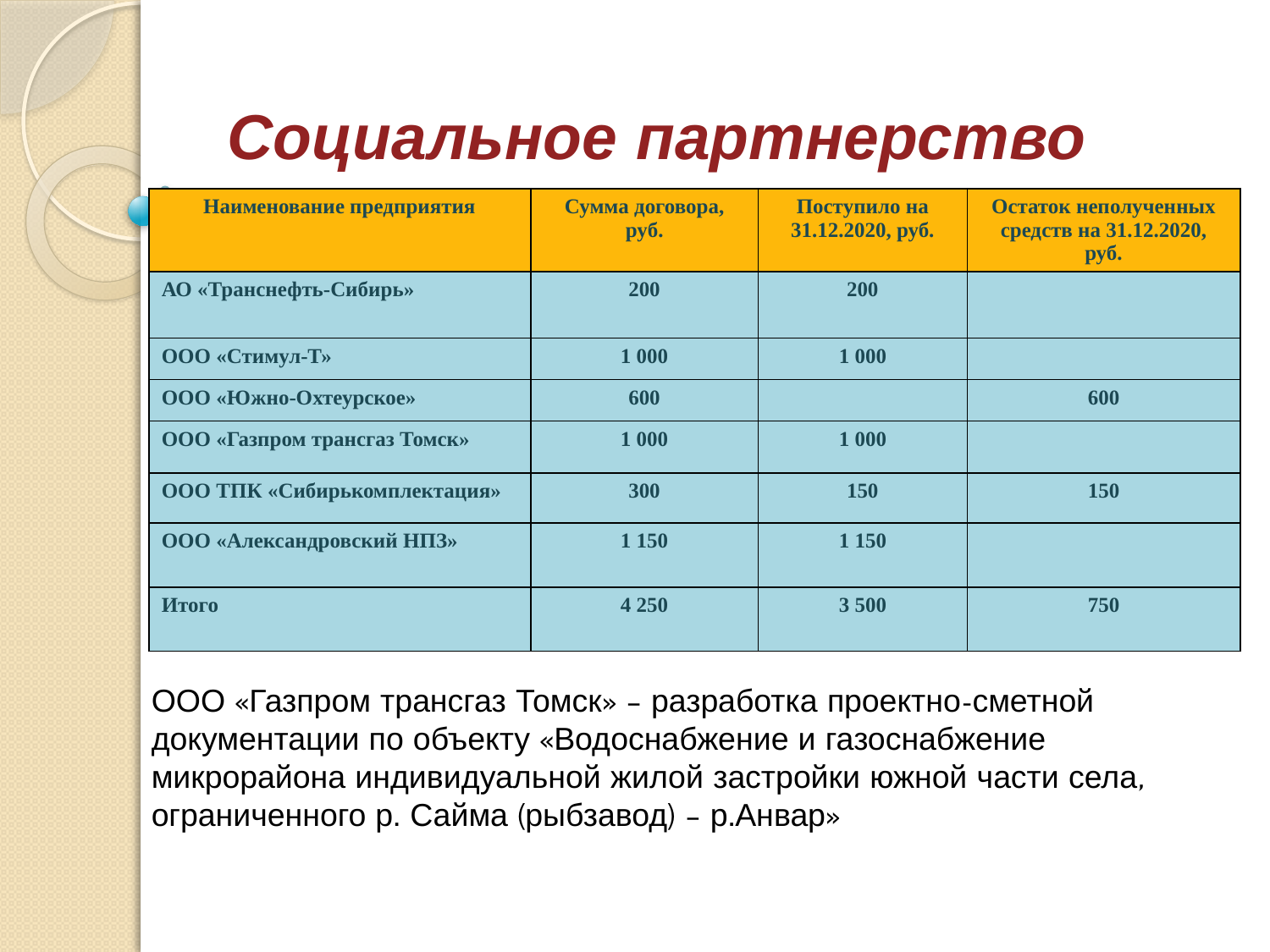

# Социальное партнерство
| Наименование предприятия | Сумма договора, руб. | Поступило на 31.12.2020, руб. | Остаток неполученных средств на 31.12.2020, руб. |
| --- | --- | --- | --- |
| АО «Транснефть-Сибирь» | 200 | 200 |  |
| ООО «Стимул-Т» | 1 000 | 1 000 |  |
| ООО «Южно-Охтеурское» | 600 |  | 600 |
| ООО «Газпром трансгаз Томск» | 1 000 | 1 000 |  |
| ООО ТПК «Сибирькомплектация» | 300 | 150 | 150 |
| ООО «Александровский НПЗ» | 1 150 | 1 150 |  |
| Итого | 4 250 | 3 500 | 750 |
ООО «Газпром трансгаз Томск» – разработка проектно-сметной документации по объекту «Водоснабжение и газоснабжение  микрорайона индивидуальной жилой застройки южной части села, ограниченного р. Сайма (рыбзавод) – р.Анвар»